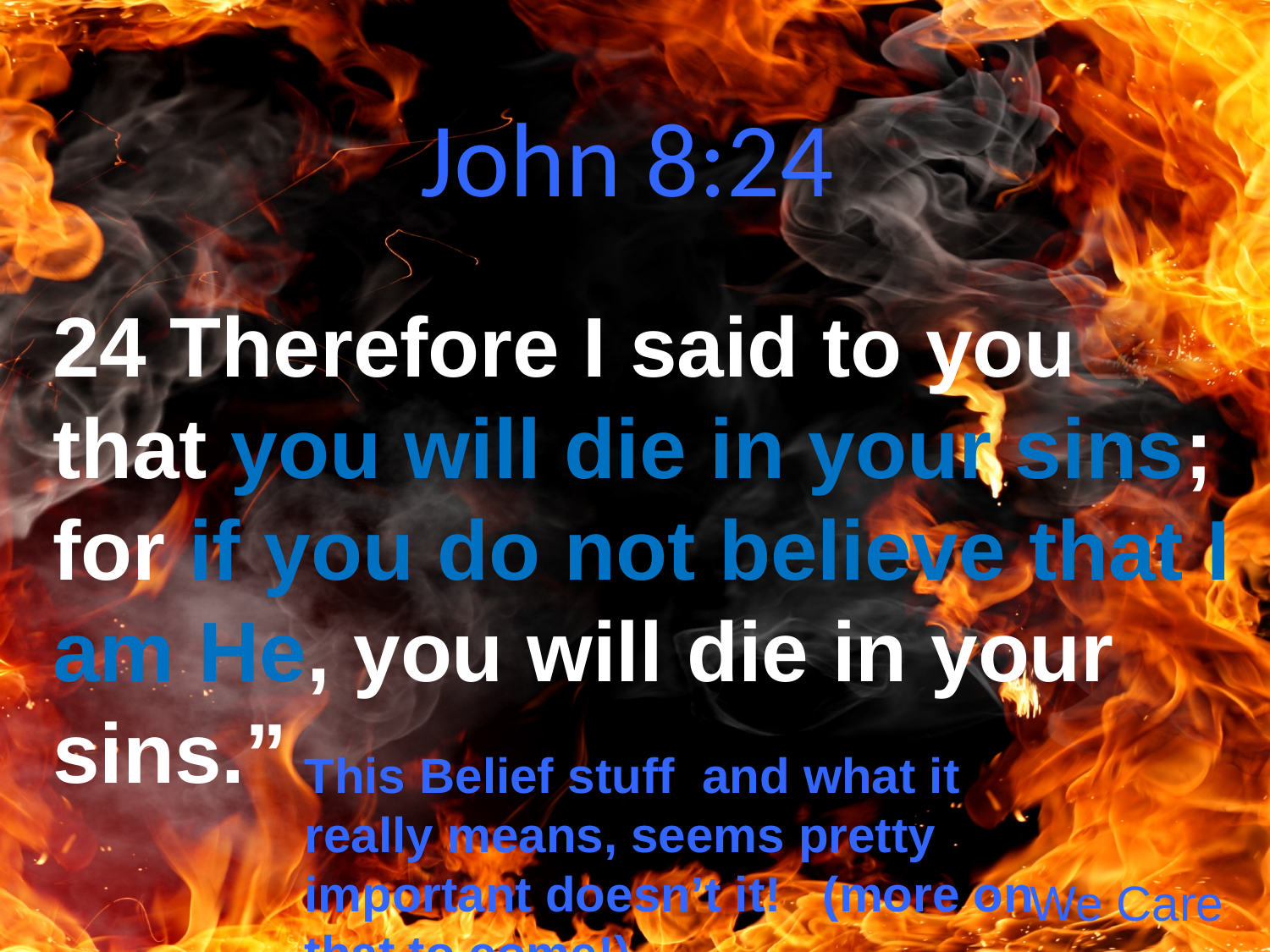

John 8:24
24 Therefore I said to you that you will die in your sins; for if you do not believe that I am He, you will die in your sins.”

This Belief stuff  and what it really means, seems pretty important doesn’t it!   (more on that to come!)
# We Care